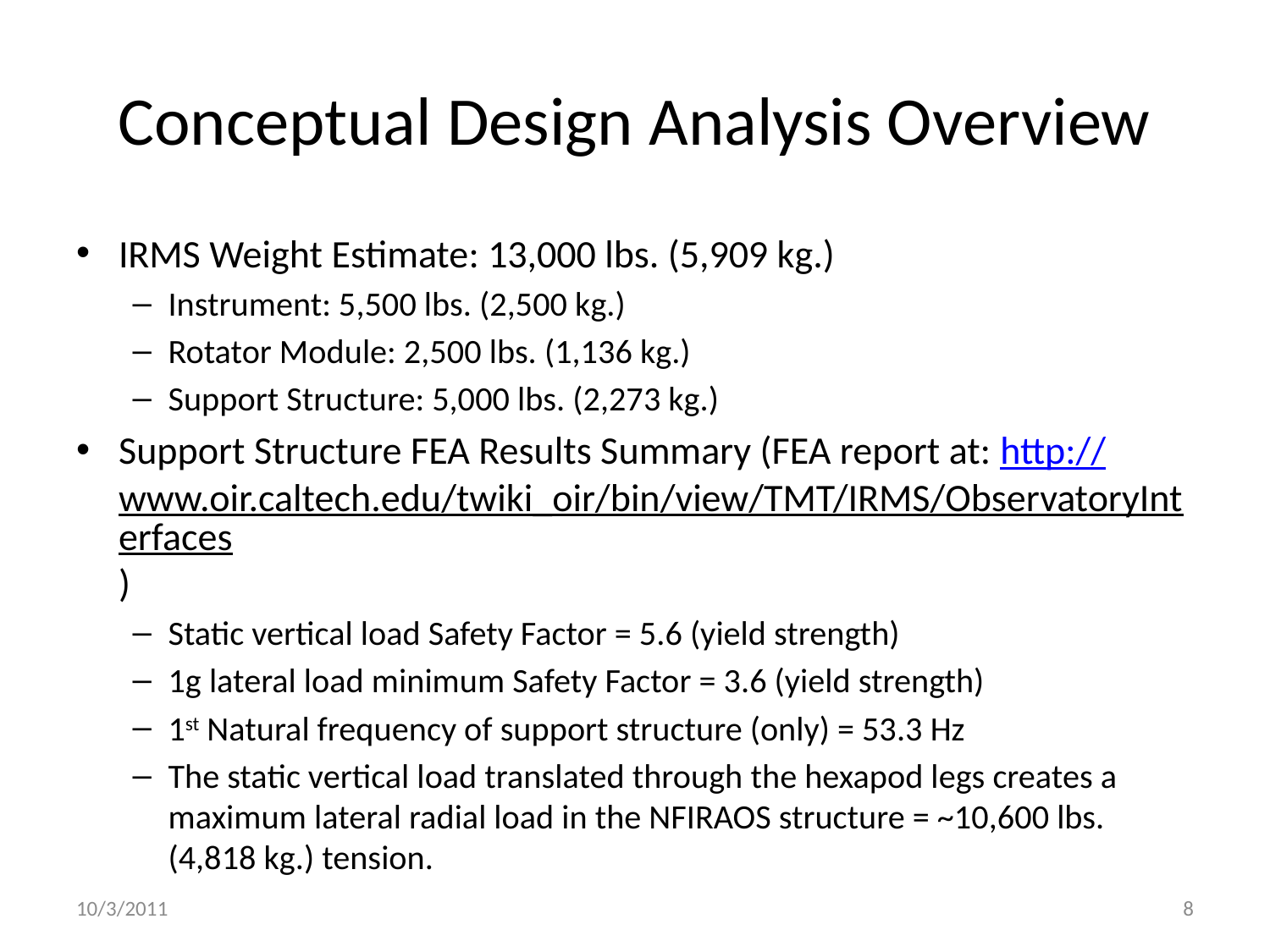

# Conceptual Design Analysis Overview
IRMS Weight Estimate: 13,000 lbs. (5,909 kg.)
Instrument: 5,500 lbs. (2,500 kg.)
Rotator Module: 2,500 lbs. (1,136 kg.)
Support Structure: 5,000 lbs. (2,273 kg.)
Support Structure FEA Results Summary (FEA report at: http://www.oir.caltech.edu/twiki_oir/bin/view/TMT/IRMS/ObservatoryInterfaces)
Static vertical load Safety Factor = 5.6 (yield strength)
1g lateral load minimum Safety Factor = 3.6 (yield strength)
1st Natural frequency of support structure (only) = 53.3 Hz
The static vertical load translated through the hexapod legs creates a maximum lateral radial load in the NFIRAOS structure = ~10,600 lbs. (4,818 kg.) tension.
10/3/2011
8